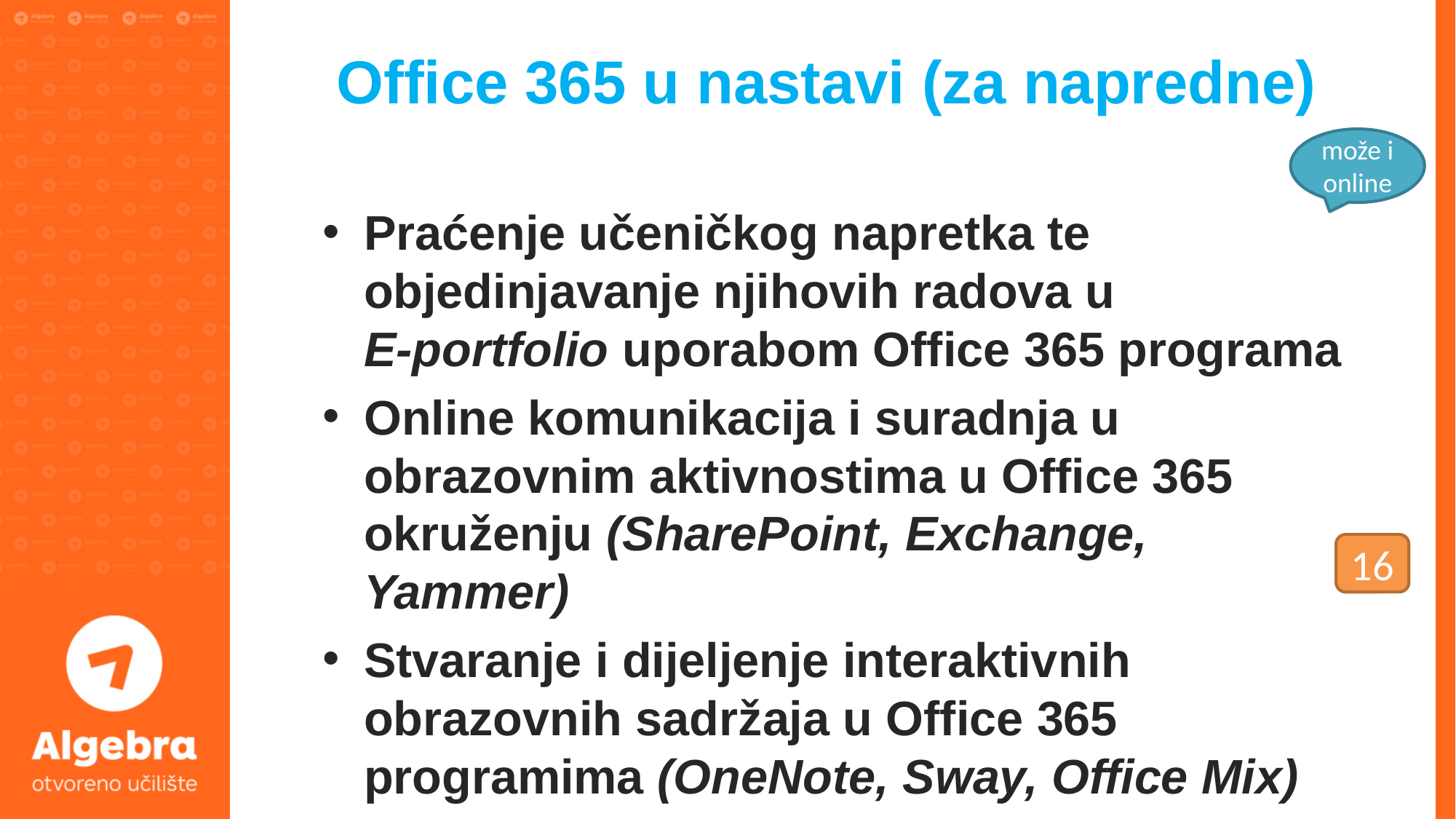

# Office 365 u nastavi (za napredne)
može i online
Praćenje učeničkog napretka te objedinjavanje njihovih radova u
E-portfolio uporabom Office 365 programa
Online komunikacija i suradnja u obrazovnim aktivnostima u Office 365 okruženju (SharePoint, Exchange, Yammer)
Stvaranje i dijeljenje interaktivnih obrazovnih sadržaja u Office 365 programima (OneNote, Sway, Office Mix)

16